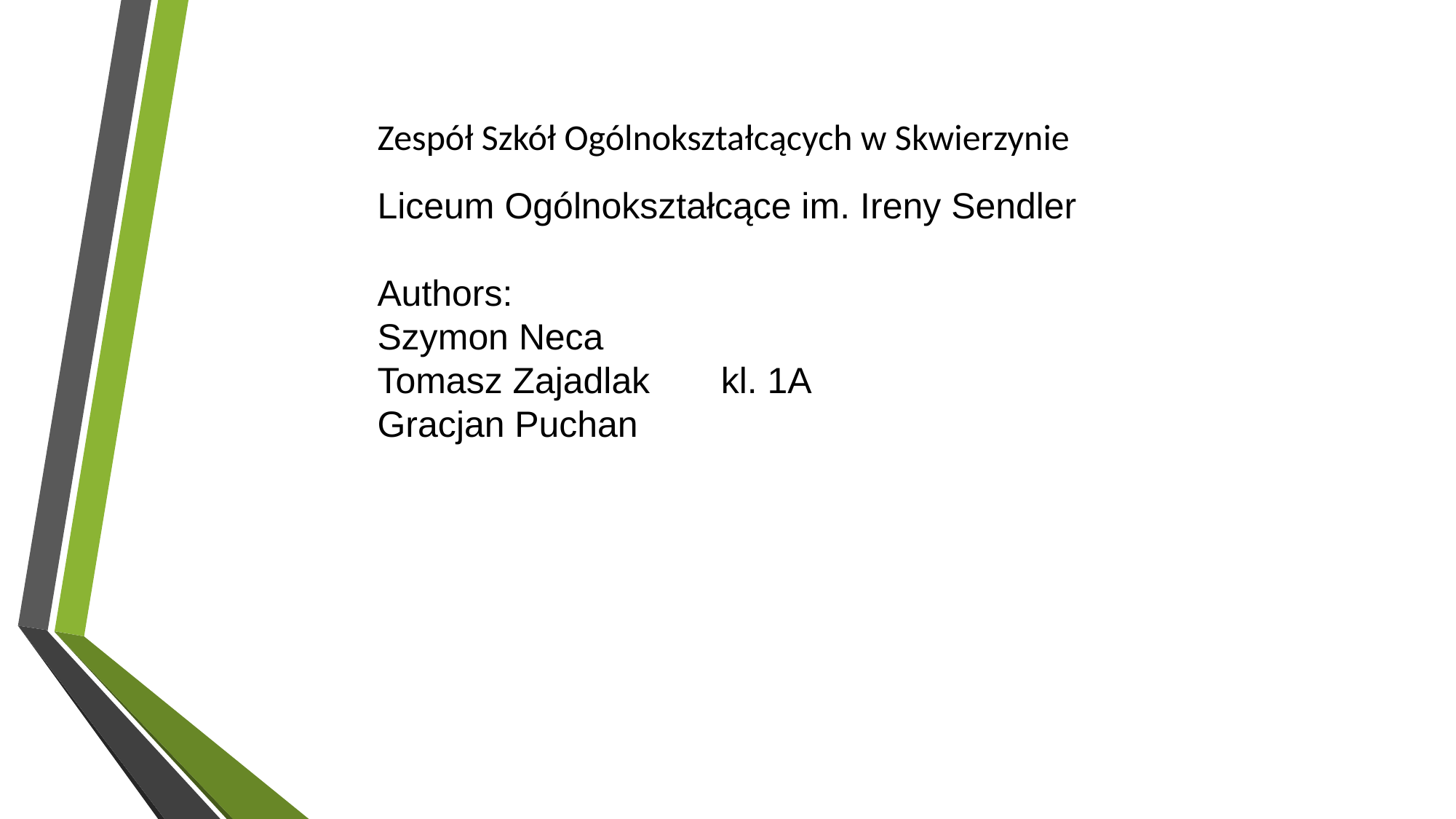

Zespół Szkół Ogólnokształcących w Skwierzynie
Liceum Ogólnokształcące im. Ireny Sendler

Authors:
Szymon Neca
Tomasz Zajadlak       kl. 1A
Gracjan Puchan